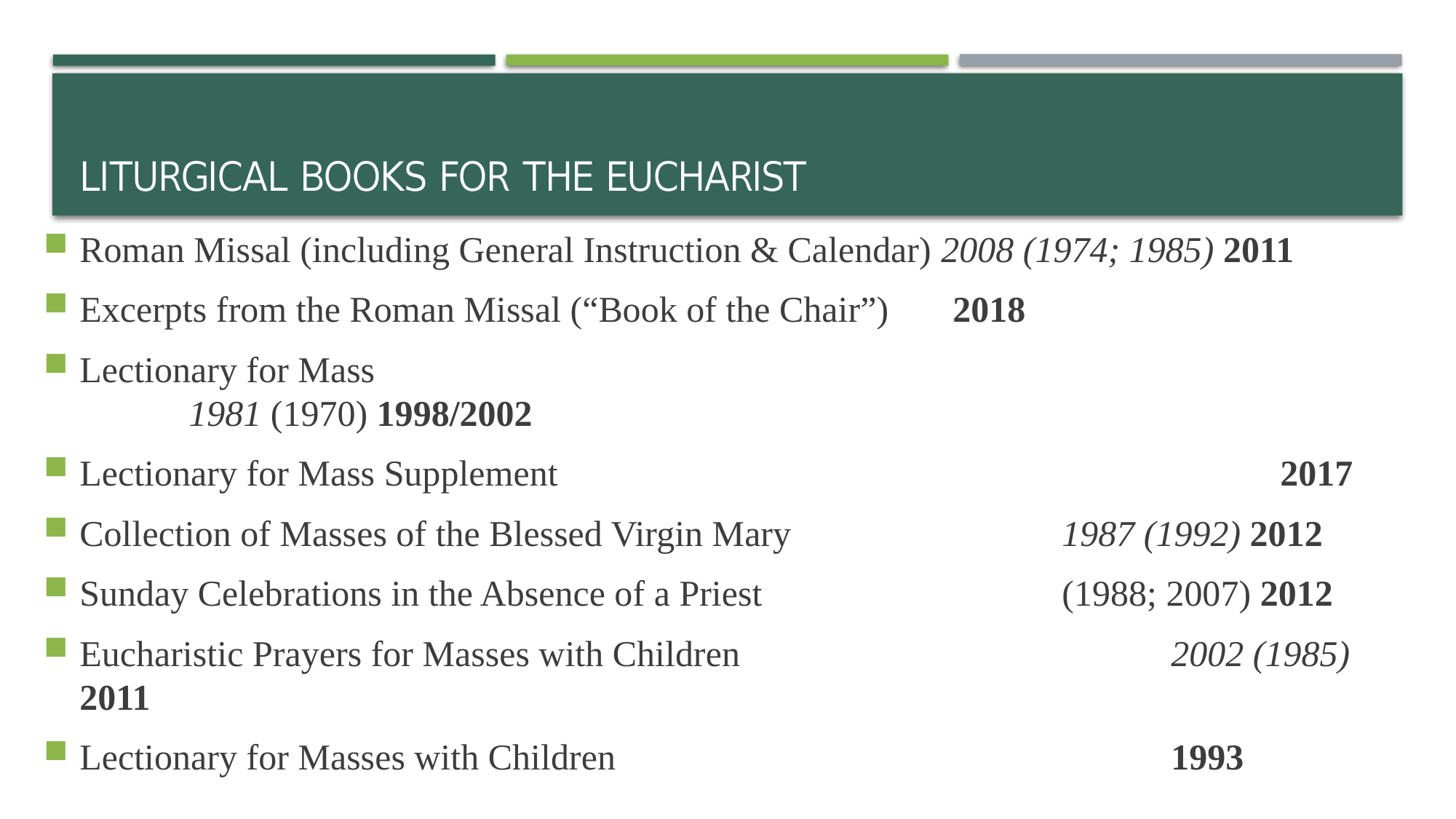

# LITURGICAL BOOKS FOR THE EUCHARIST
Roman Missal (including General Instruction & Calendar) 2008 (1974; 1985) 2011
Excerpts from the Roman Missal (“Book of the Chair”) 	2018
Lectionary for Mass 										1981 (1970) 1998/2002
Lectionary for Mass Supplement 							2017
Collection of Masses of the Blessed Virgin Mary 			1987 (1992) 2012
Sunday Celebrations in the Absence of a Priest 			(1988; 2007) 2012
Eucharistic Prayers for Masses with Children 				2002 (1985) 2011
Lectionary for Masses with Children						1993